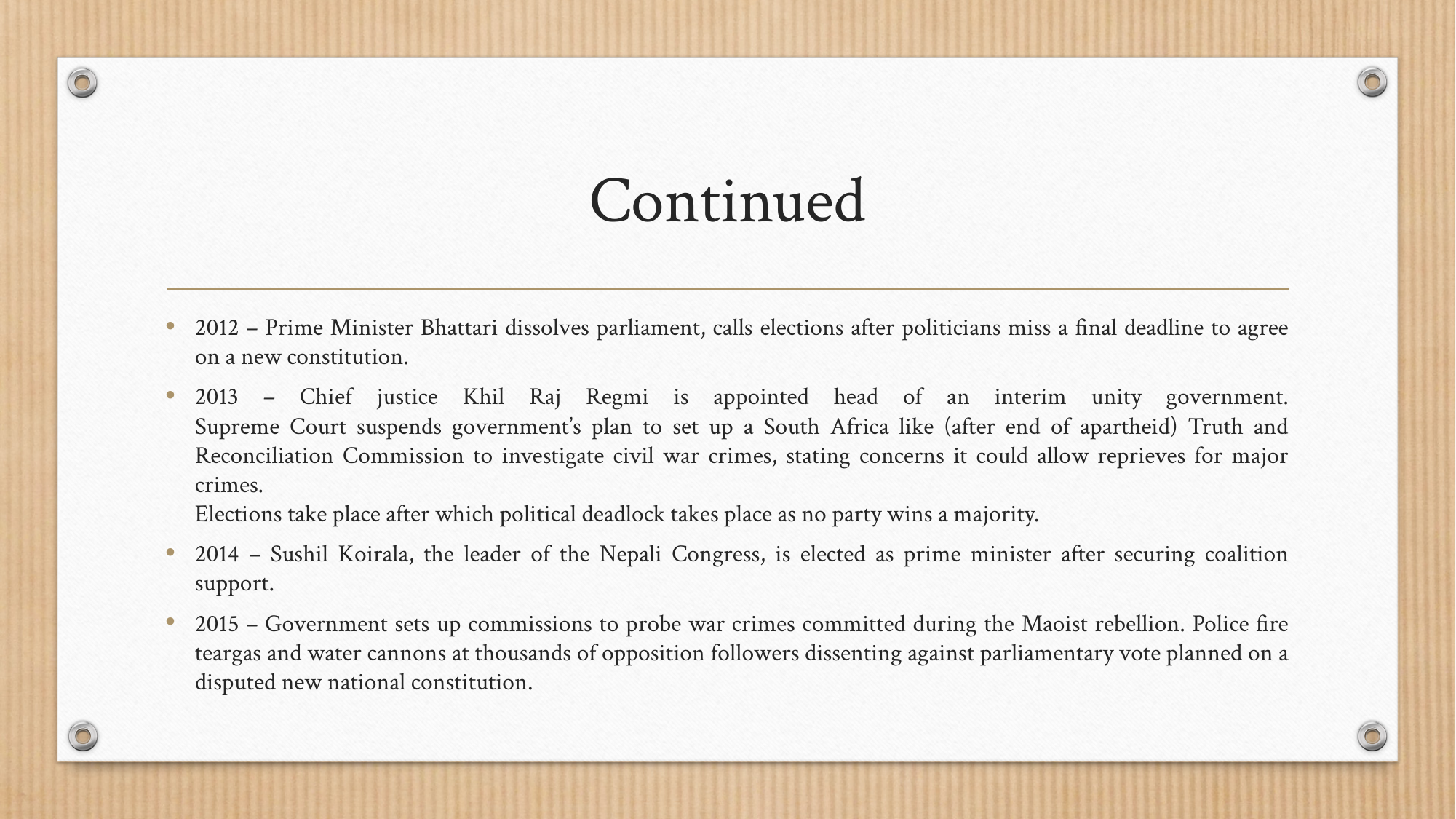

# Continued
2012 – Prime Minister Bhattari dissolves parliament, calls elections after politicians miss a final deadline to agree on a new constitution.
2013 – Chief justice Khil Raj Regmi is appointed head of an interim unity government.
Supreme Court suspends government’s plan to set up a South Africa like (after end of apartheid) Truth and Reconciliation Commission to investigate civil war crimes, stating concerns it could allow reprieves for major crimes.
Elections take place after which political deadlock takes place as no party wins a majority.
2014 – Sushil Koirala, the leader of the Nepali Congress, is elected as prime minister after securing coalition support.
2015 – Government sets up commissions to probe war crimes committed during the Maoist rebellion. Police fire teargas and water cannons at thousands of opposition followers dissenting against parliamentary vote planned on a disputed new national constitution.